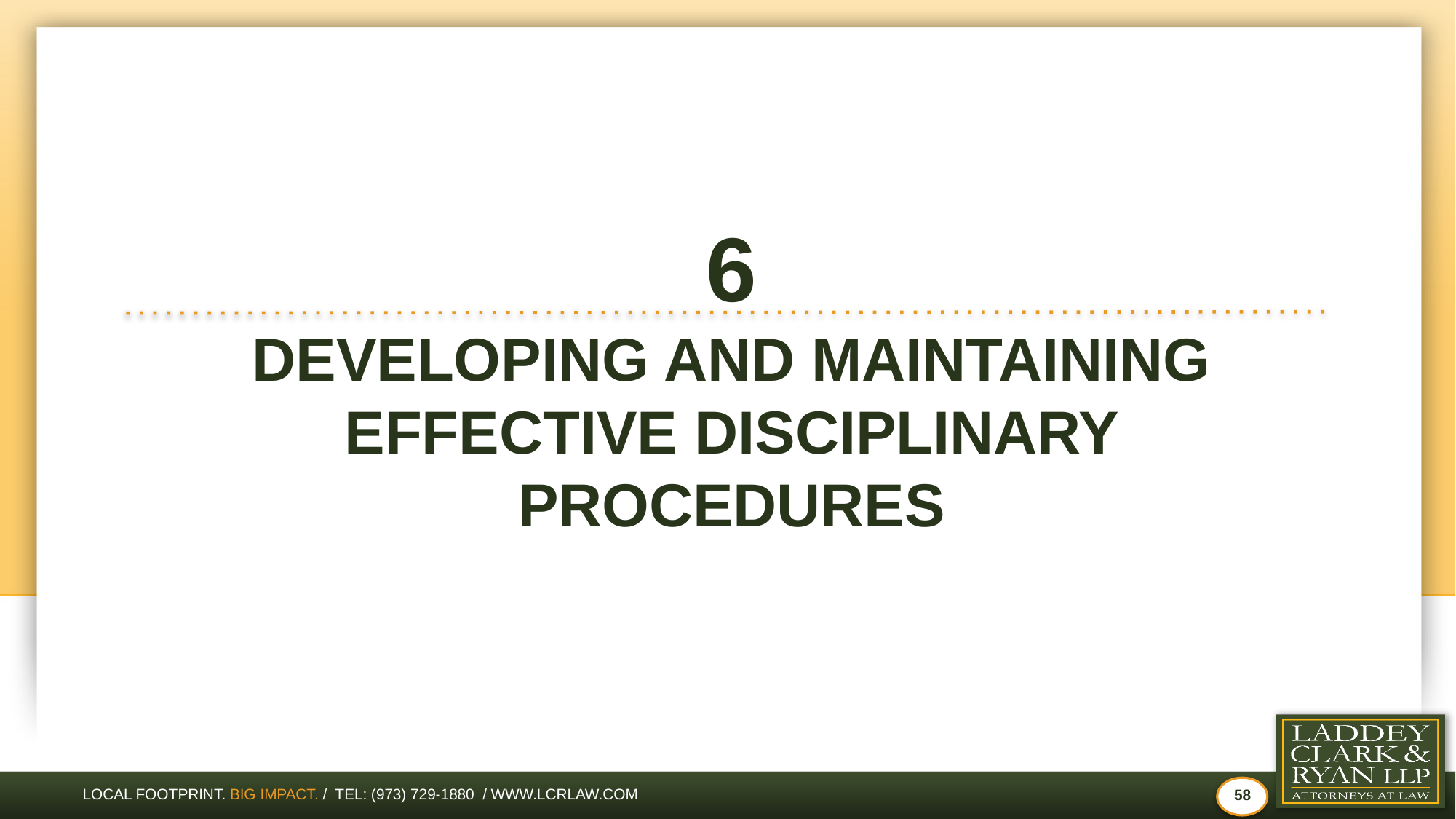

# 6 Developing and Maintaining Effective Disciplinary Procedures